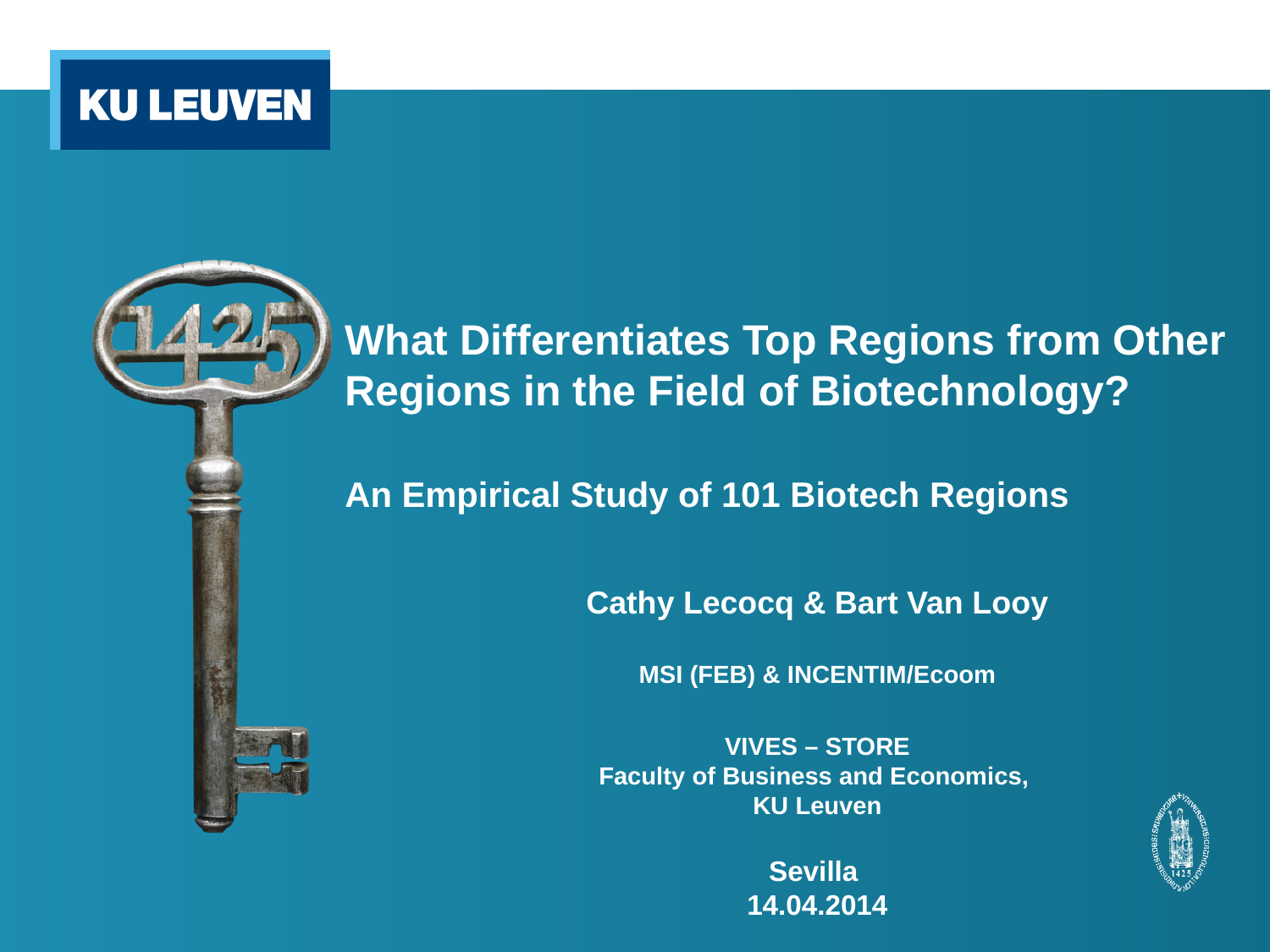

# What Differentiates Top Regions from Other Regions in the Field of Biotechnology? An Empirical Study of 101 Biotech Regions
Cathy Lecocq & Bart Van Looy

MSI (FEB) & INCENTIM/Ecoom

VIVES – STORE
Faculty of Business and Economics,
KU Leuven
Sevilla
14.04.2014